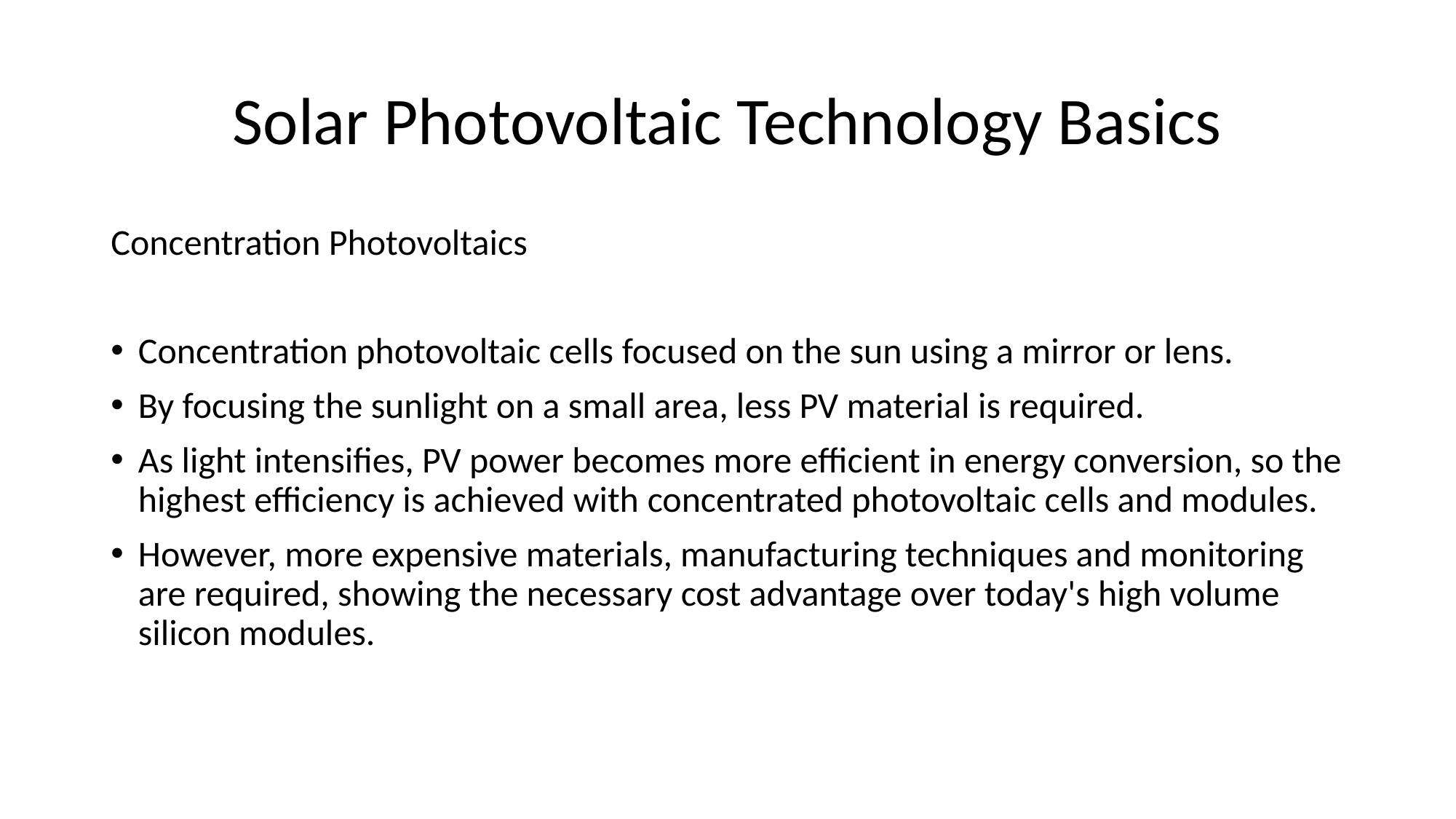

# Solar Photovoltaic Technology Basics
Concentration Photovoltaics

Concentration photovoltaic cells focused on the sun using a mirror or lens.
By focusing the sunlight on a small area, less PV material is required.
As light intensifies, PV power becomes more efficient in energy conversion, so the highest efficiency is achieved with concentrated photovoltaic cells and modules.
However, more expensive materials, manufacturing techniques and monitoring are required, showing the necessary cost advantage over today's high volume silicon modules.